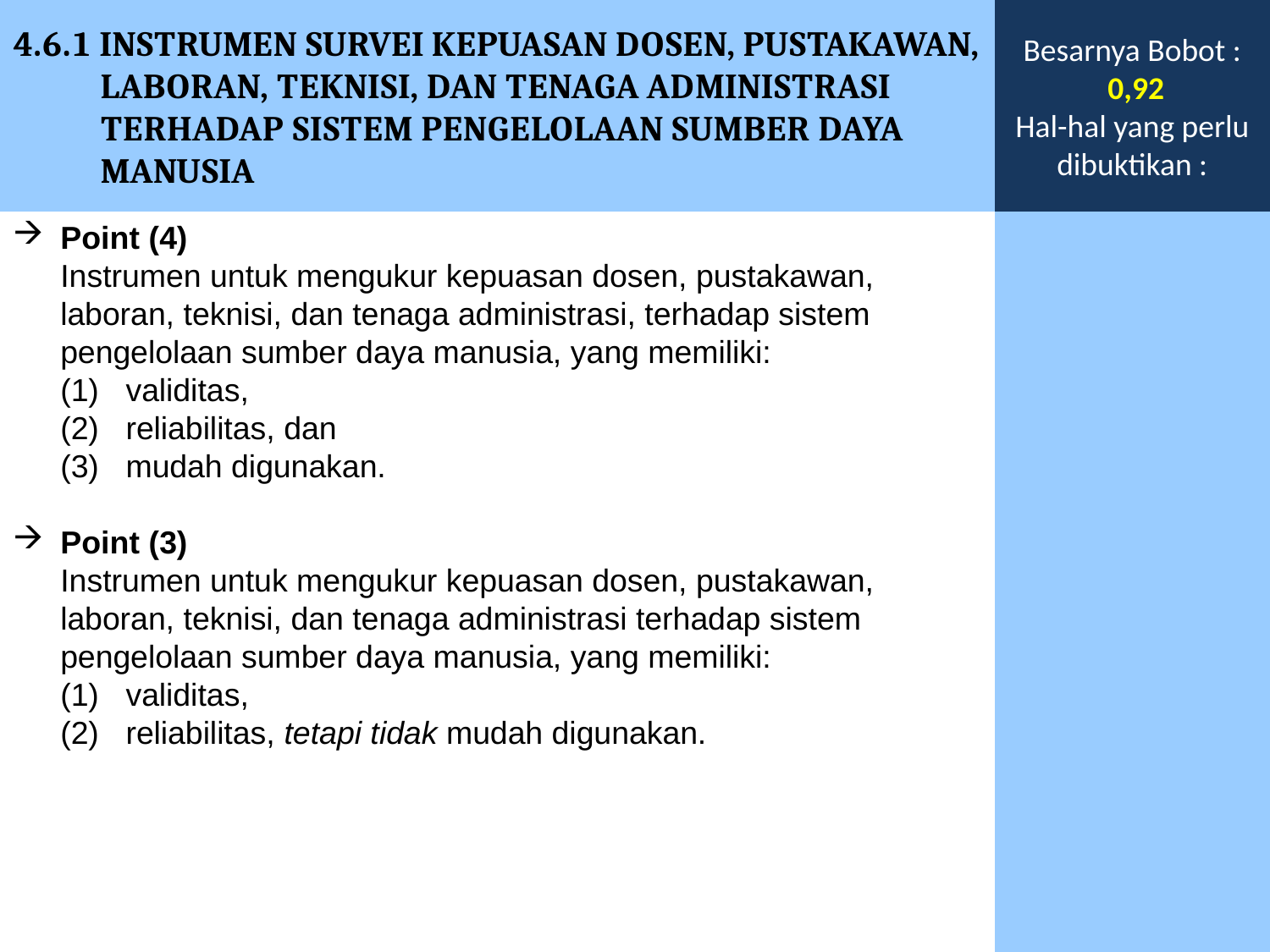

4.6.1 INSTRUMEN SURVEI KEPUASAN DOSEN, PUSTAKAWAN, LABORAN, TEKNISI, DAN TENAGA ADMINISTRASI  TERHADAP SISTEM PENGELOLAAN SUMBER DAYA MANUSIA
Besarnya Bobot :
 0,92
Hal-hal yang perlu dibuktikan :
Point (4)
	Instrumen untuk mengukur kepuasan dosen, pustakawan, laboran, teknisi, dan tenaga administrasi, terhadap sistem pengelolaan sumber daya manusia, yang memiliki:
	(1)   validitas,
	(2)   reliabilitas, dan
	(3)   mudah digunakan.

Point (3)
	Instrumen untuk mengukur kepuasan dosen, pustakawan, laboran, teknisi, dan tenaga administrasi terhadap sistem pengelolaan sumber daya manusia, yang memiliki:
	(1)   validitas,
	(2)   reliabilitas, tetapi tidak mudah digunakan.